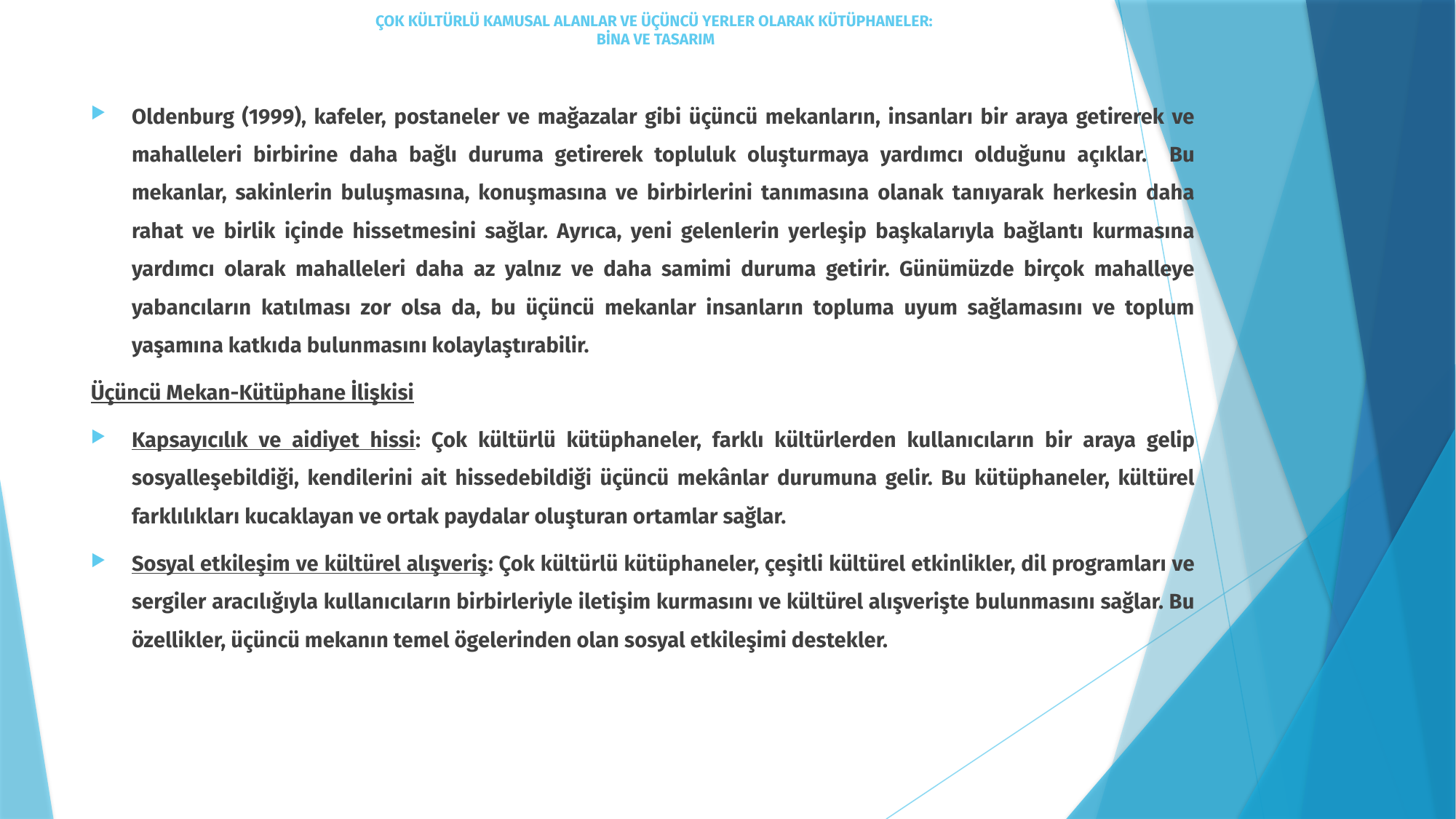

# ÇOK KÜLTÜRLÜ KAMUSAL ALANLAR VE ÜÇÜNCÜ YERLER OLARAK KÜTÜPHANELER: BİNA VE TASARIM
Oldenburg (1999), kafeler, postaneler ve mağazalar gibi üçüncü mekanların, insanları bir araya getirerek ve mahalleleri birbirine daha bağlı duruma getirerek topluluk oluşturmaya yardımcı olduğunu açıklar.  Bu mekanlar, sakinlerin buluşmasına, konuşmasına ve birbirlerini tanımasına olanak tanıyarak herkesin daha rahat ve birlik içinde hissetmesini sağlar. Ayrıca, yeni gelenlerin yerleşip başkalarıyla bağlantı kurmasına yardımcı olarak mahalleleri daha az yalnız ve daha samimi duruma getirir. Günümüzde birçok mahalleye yabancıların katılması zor olsa da, bu üçüncü mekanlar insanların topluma uyum sağlamasını ve toplum yaşamına katkıda bulunmasını kolaylaştırabilir.
Üçüncü Mekan-Kütüphane İlişkisi
Kapsayıcılık ve aidiyet hissi: Çok kültürlü kütüphaneler, farklı kültürlerden kullanıcıların bir araya gelip sosyalleşebildiği, kendilerini ait hissedebildiği üçüncü mekânlar durumuna gelir. Bu kütüphaneler, kültürel farklılıkları kucaklayan ve ortak paydalar oluşturan ortamlar sağlar.
Sosyal etkileşim ve kültürel alışveriş: Çok kültürlü kütüphaneler, çeşitli kültürel etkinlikler, dil programları ve sergiler aracılığıyla kullanıcıların birbirleriyle iletişim kurmasını ve kültürel alışverişte bulunmasını sağlar. Bu özellikler, üçüncü mekanın temel ögelerinden olan sosyal etkileşimi destekler.